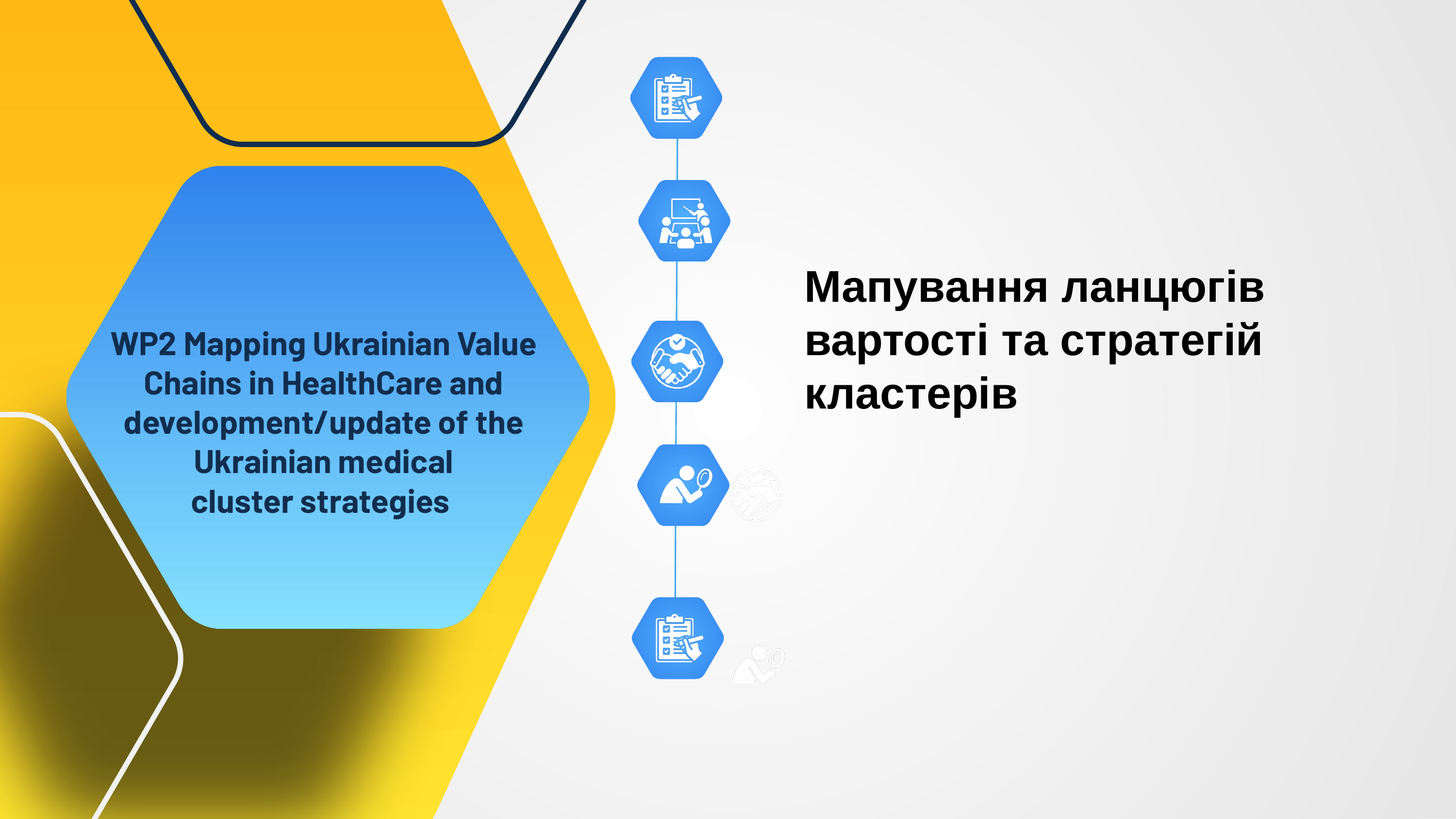

Мапування ланцюгів вартості та стратегій кластерів

WP2 Mapping Ukrainian Value Chains in HealthCare and development/update of the Ukrainian medical
cluster strategies